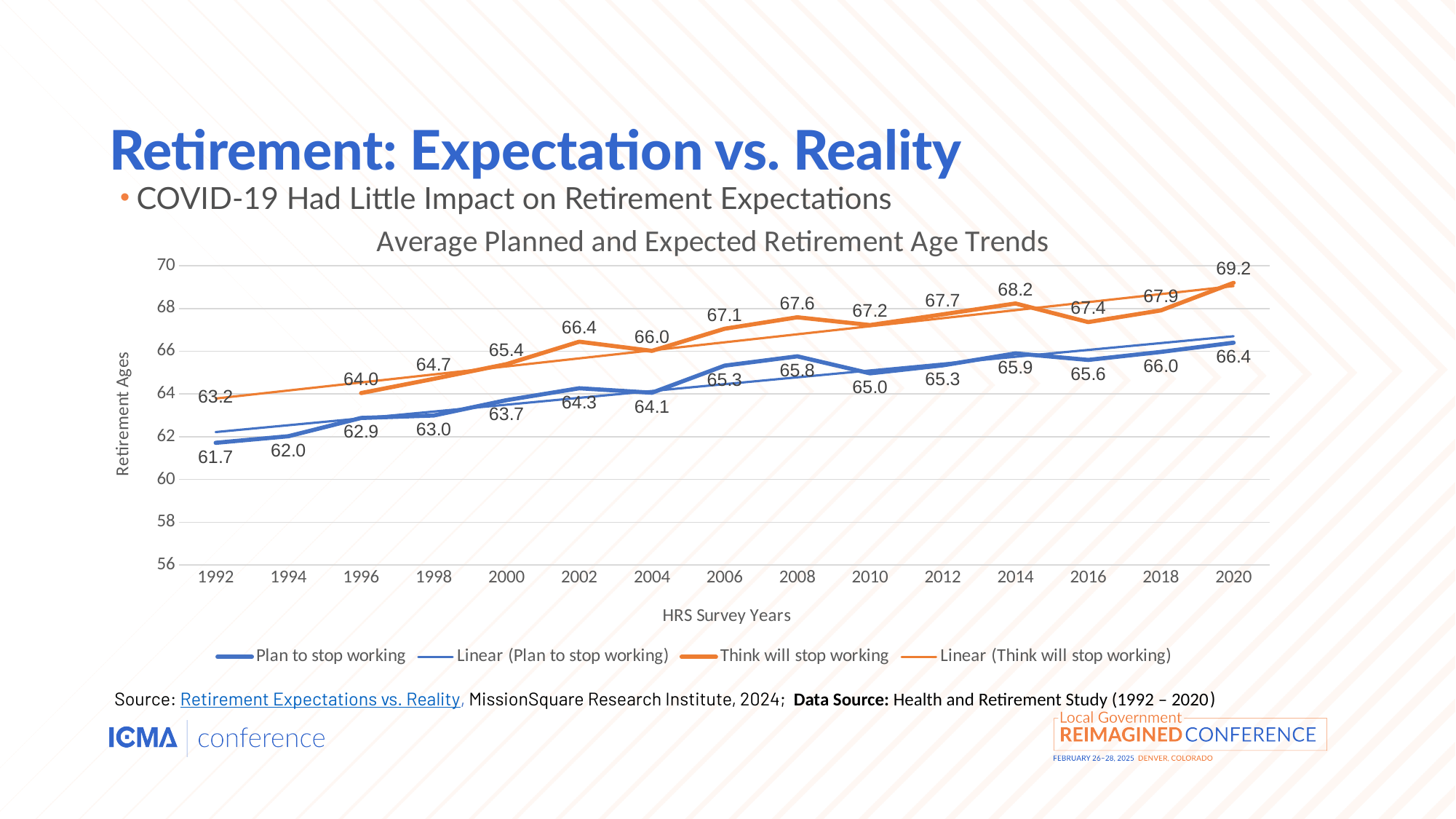

# Retirement: Expectation vs. Reality
COVID-19 Had Little Impact on Retirement Expectations

### Chart: Average Planned and Expected Retirement Age Trends

| Category |  |  |
|---|---|---|
| 1992 | 61.71283 | 63.20716 |
| 1994 | 62.02334 | None |
| 1996 | 62.87744 | 64.04338 |
| 1998 | 62.99433 | 64.70937 |
| 2000 | 63.71101 | 65.39744 |
| 2002 | 64.26777 | 66.44698 |
| 2004 | 64.05844 | 66.01734 |
| 2006 | 65.32634 | 67.05125 |
| 2008 | 65.76254 | 67.58852 |
| 2010 | 64.96715 | 67.22443 |
| 2012 | 65.34046 | 67.727 |
| 2014 | 65.89943 | 68.23404 |
| 2016 | 65.59344 | 67.36405 |
| 2018 | 65.96828 | 67.91084 |
| 2020 | 66.4 | 69.2 |
Source: Retirement Expectations vs. Reality, MissionSquare Research Institute, 2024;  Data Source: Health and Retirement Study (1992 – 2020)